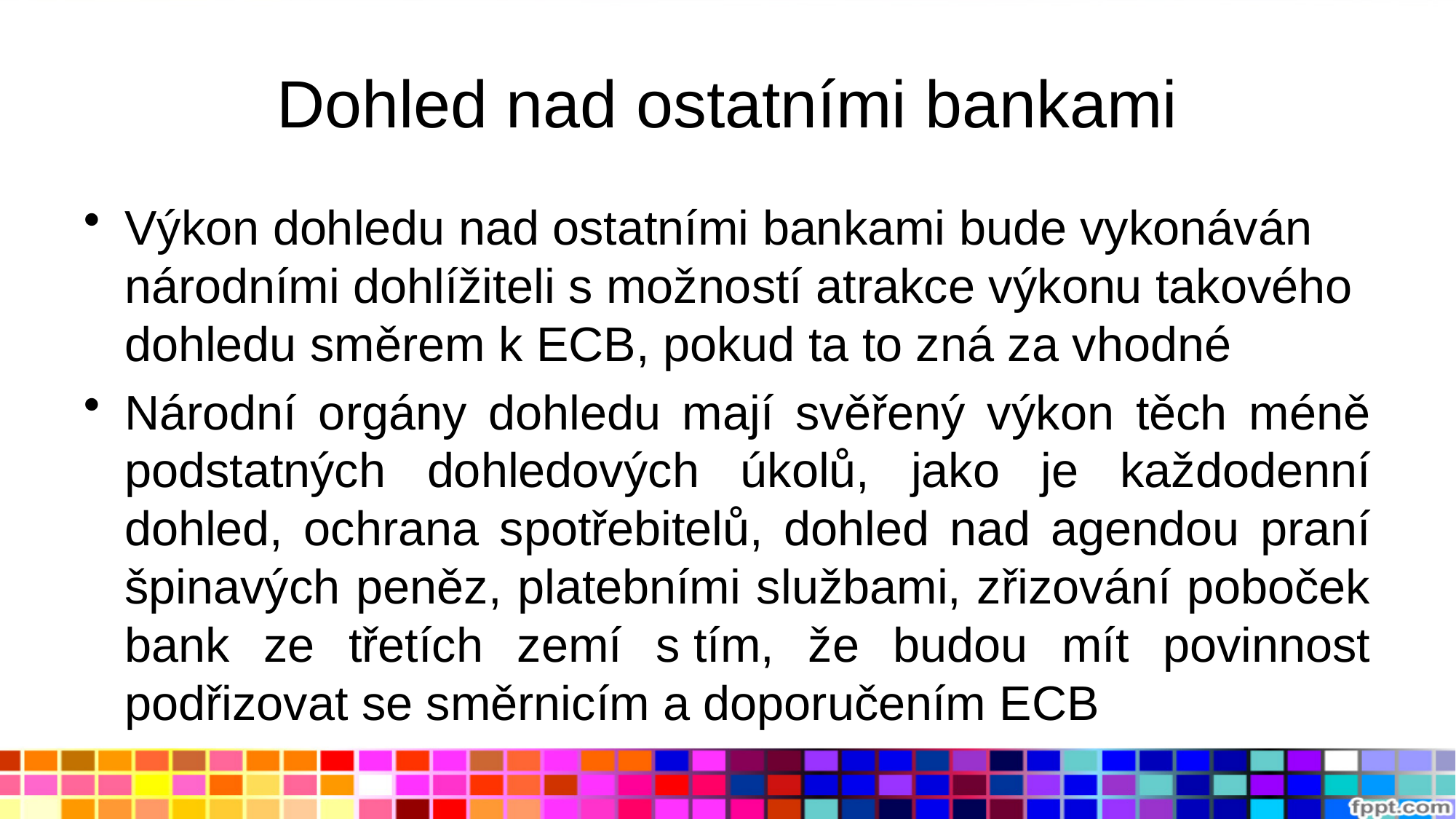

# Dohled nad ostatními bankami
Výkon dohledu nad ostatními bankami bude vykonáván národními dohlížiteli s možností atrakce výkonu takového dohledu směrem k ECB, pokud ta to zná za vhodné
Národní orgány dohledu mají svěřený výkon těch méně podstatných dohledových úkolů, jako je každodenní dohled, ochrana spotřebitelů, dohled nad agendou praní špinavých peněz, platebními službami, zřizování poboček bank ze třetích zemí s tím, že budou mít povinnost podřizovat se směrnicím a doporučením ECB